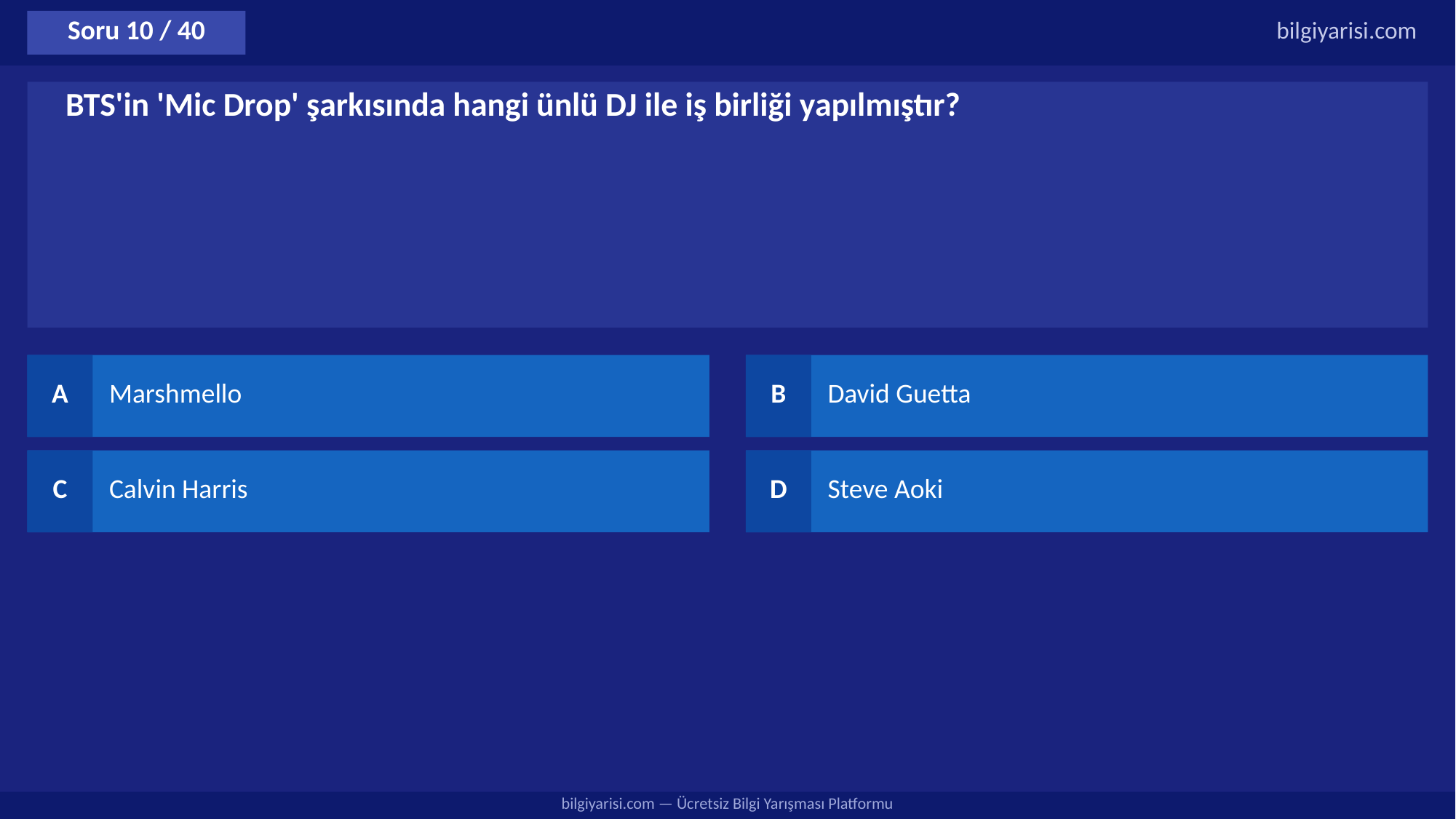

Soru 10 / 40
bilgiyarisi.com

BTS'in 'Mic Drop' şarkısında hangi ünlü DJ ile iş birliği yapılmıştır?

A
Marshmello

B
David Guetta

C
Calvin Harris

D
Steve Aoki
bilgiyarisi.com — Ücretsiz Bilgi Yarışması Platformu